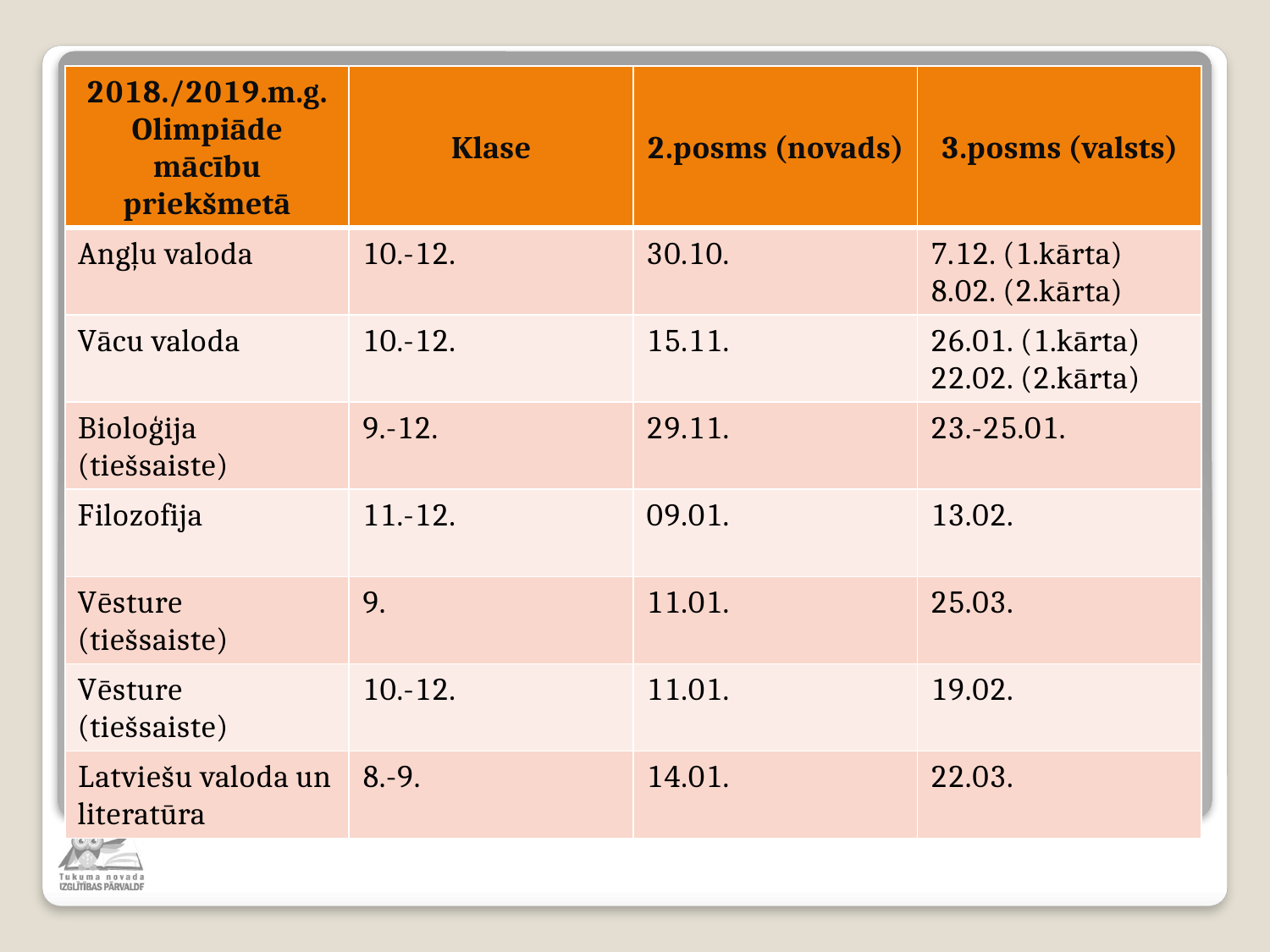

| 2018./2019.m.g.Olimpiāde mācību priekšmetā | Klase | 2.posms (novads) | 3.posms (valsts) |
| --- | --- | --- | --- |
| Angļu valoda | 10.-12. | 30.10. | 7.12. (1.kārta) 8.02. (2.kārta) |
| Vācu valoda | 10.-12. | 15.11. | 26.01. (1.kārta) 22.02. (2.kārta) |
| Bioloģija (tiešsaiste) | 9.-12. | 29.11. | 23.-25.01. |
| Filozofija | 11.-12. | 09.01. | 13.02. |
| Vēsture (tiešsaiste) | 9. | 11.01. | 25.03. |
| Vēsture (tiešsaiste) | 10.-12. | 11.01. | 19.02. |
| Latviešu valoda un literatūra | 8.-9. | 14.01. | 22.03. |